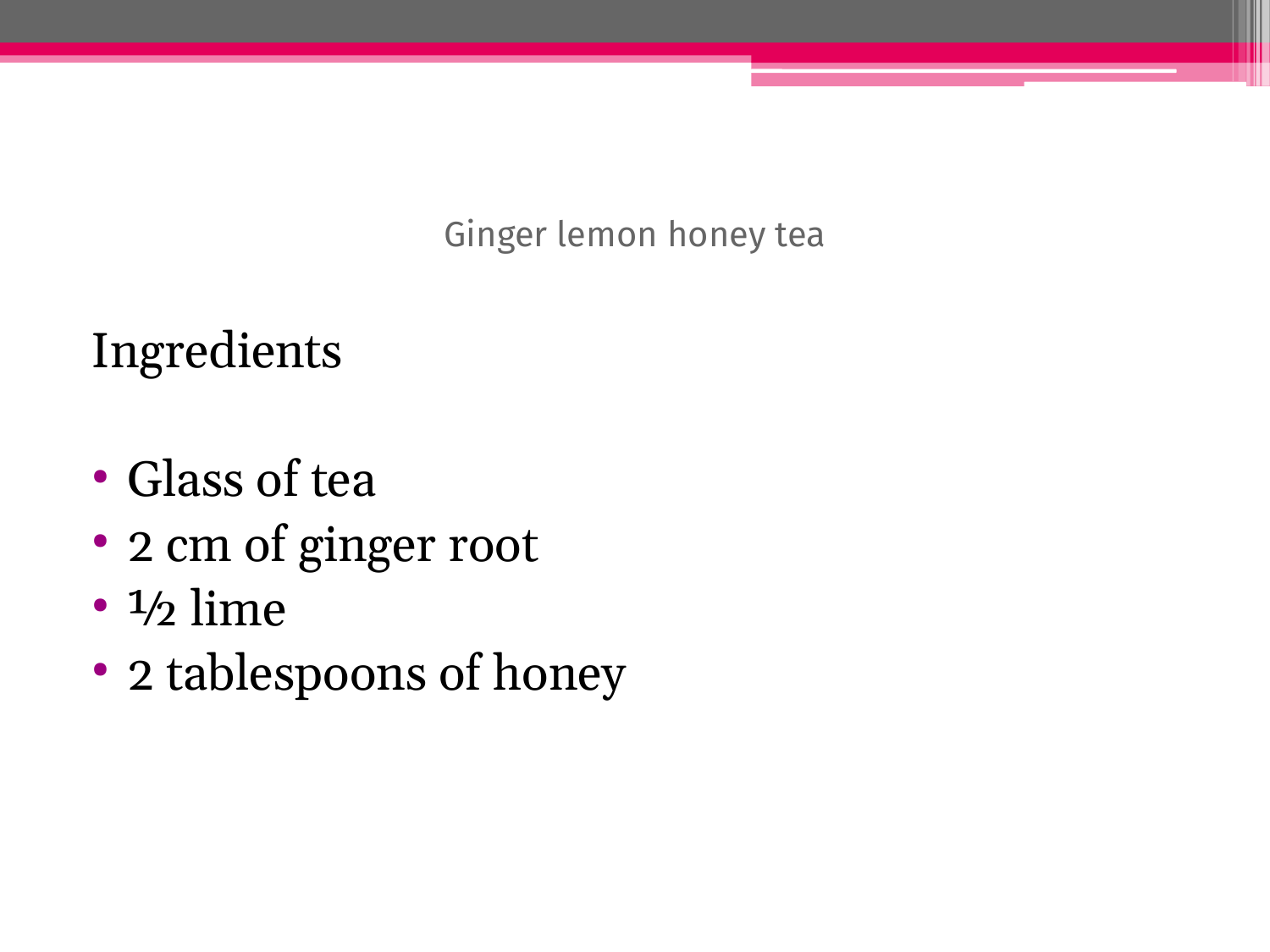

# Ginger lemon honey tea
Ingredients

Glass of tea
2 cm of ginger root
½ lime
2 tablespoons of honey